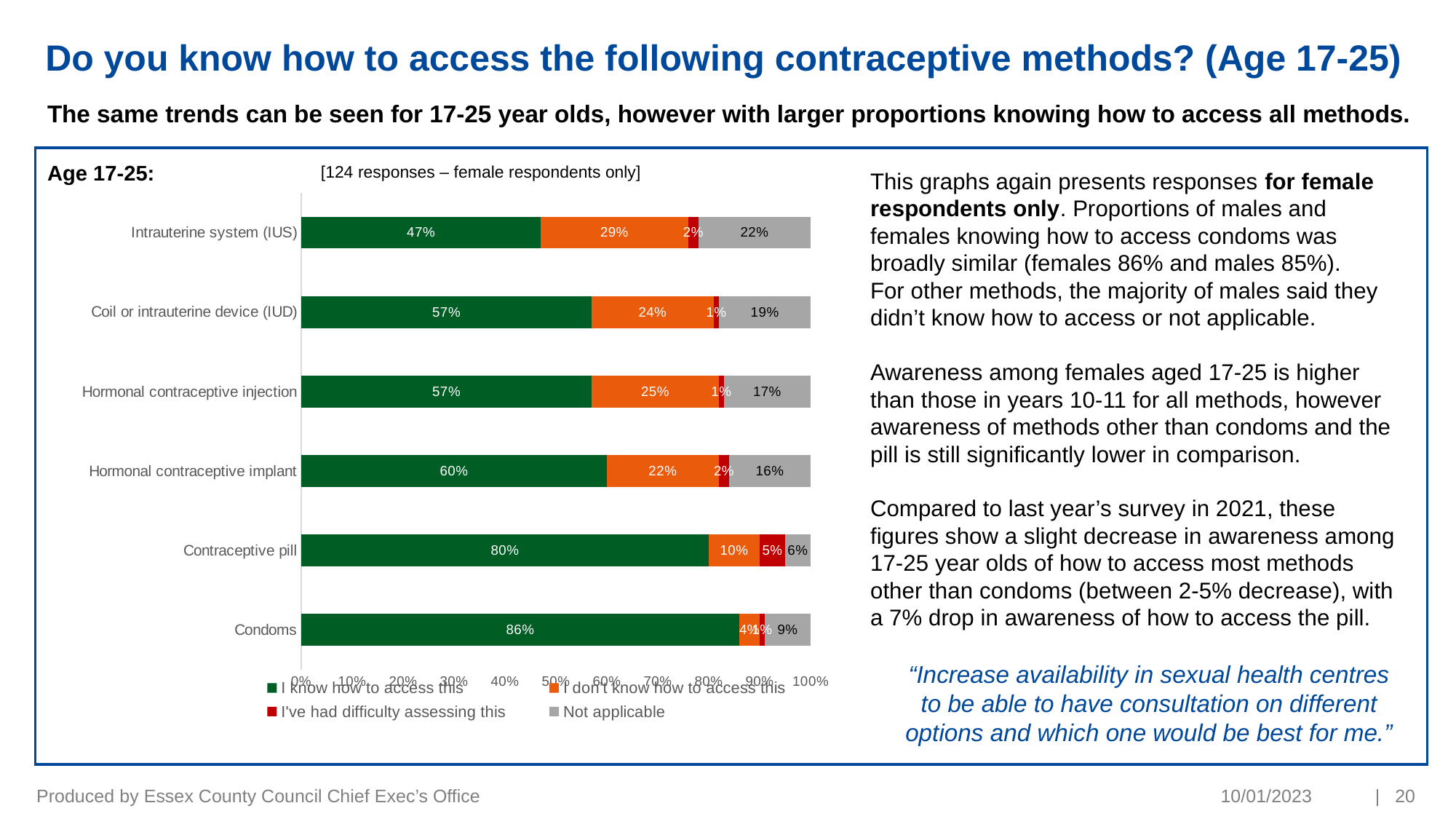

# Do you know how to access the following contraceptive methods? (Age 17-25)
The same trends can be seen for 17-25 year olds, however with larger proportions knowing how to access all methods.

Age 17-25:
[124 responses – female respondents only]
This graphs again presents responses for female respondents only. Proportions of males and females knowing how to access condoms was broadly similar (females 86% and males 85%).
For other methods, the majority of males said they didn’t know how to access or not applicable.

Awareness among females aged 17-25 is higher than those in years 10-11 for all methods, however awareness of methods other than condoms and the pill is still significantly lower in comparison.

Compared to last year’s survey in 2021, these figures show a slight decrease in awareness among 17-25 year olds of how to access most methods other than condoms (between 2-5% decrease), with a 7% drop in awareness of how to access the pill.

### Chart

| Category | I know how to access this | I don’t know how to access this | I've had difficulty assessing this | Not applicable |
|---|---|---|---|---|
| Condoms | 0.86 | 0.04 | 0.01 | 0.09 |
| Contraceptive pill | 0.8 | 0.1 | 0.05 | 0.06 |
| Hormonal contraceptive implant | 0.6 | 0.22 | 0.02 | 0.16 |
| Hormonal contraceptive injection | 0.57 | 0.25 | 0.01 | 0.17 |
| Coil or intrauterine device (IUD) | 0.57 | 0.24 | 0.01 | 0.19 |
| Intrauterine system (IUS) | 0.47 | 0.29 | 0.02 | 0.22 |
“Increase availability in sexual health centres to be able to have consultation on different options and which one would be best for me.”
Produced by Essex County Council Chief Exec’s Office
10/01/2023
|   20